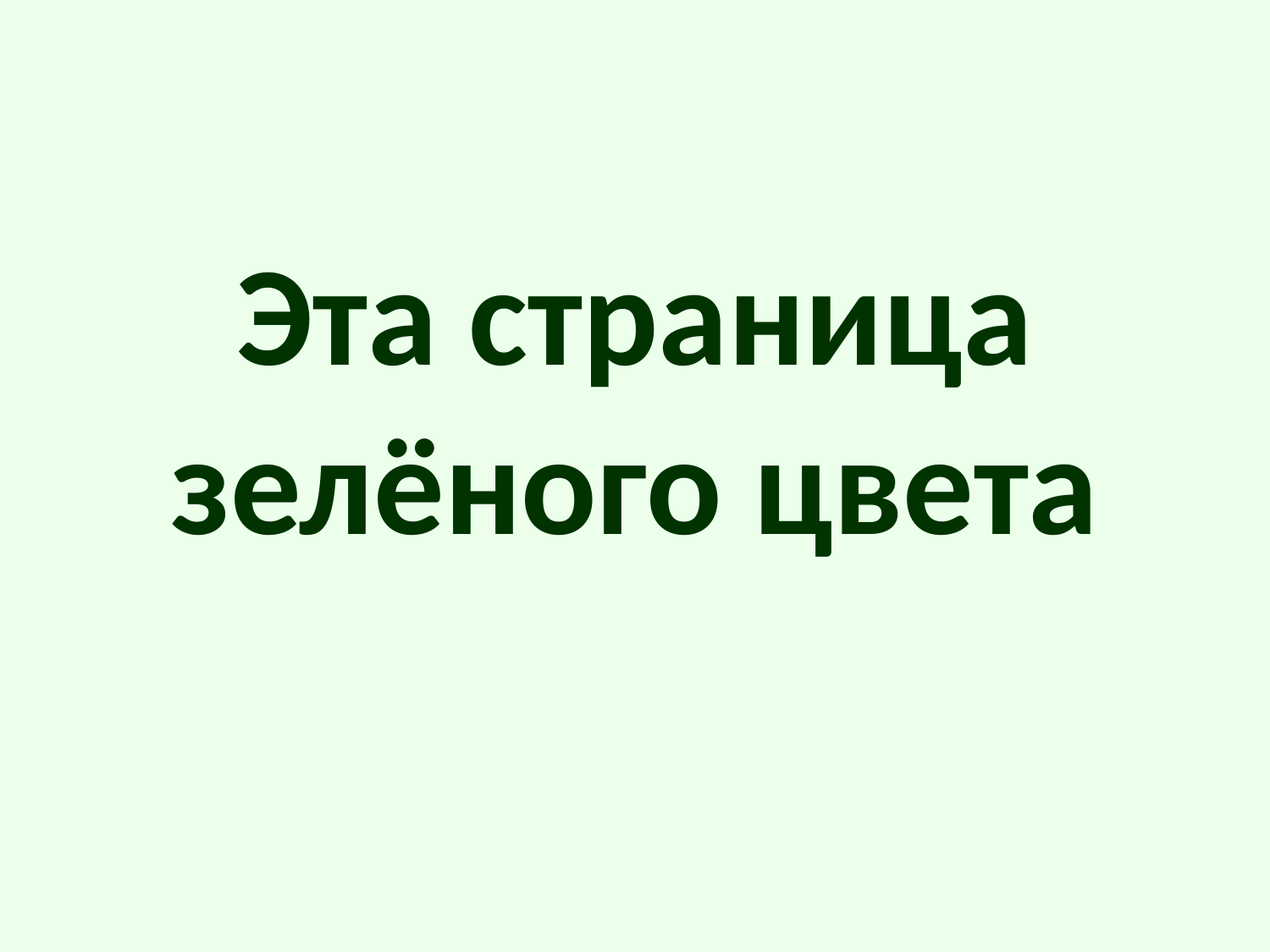

Эта страница зелёного цвета
# Эта страница зелёного цвета,